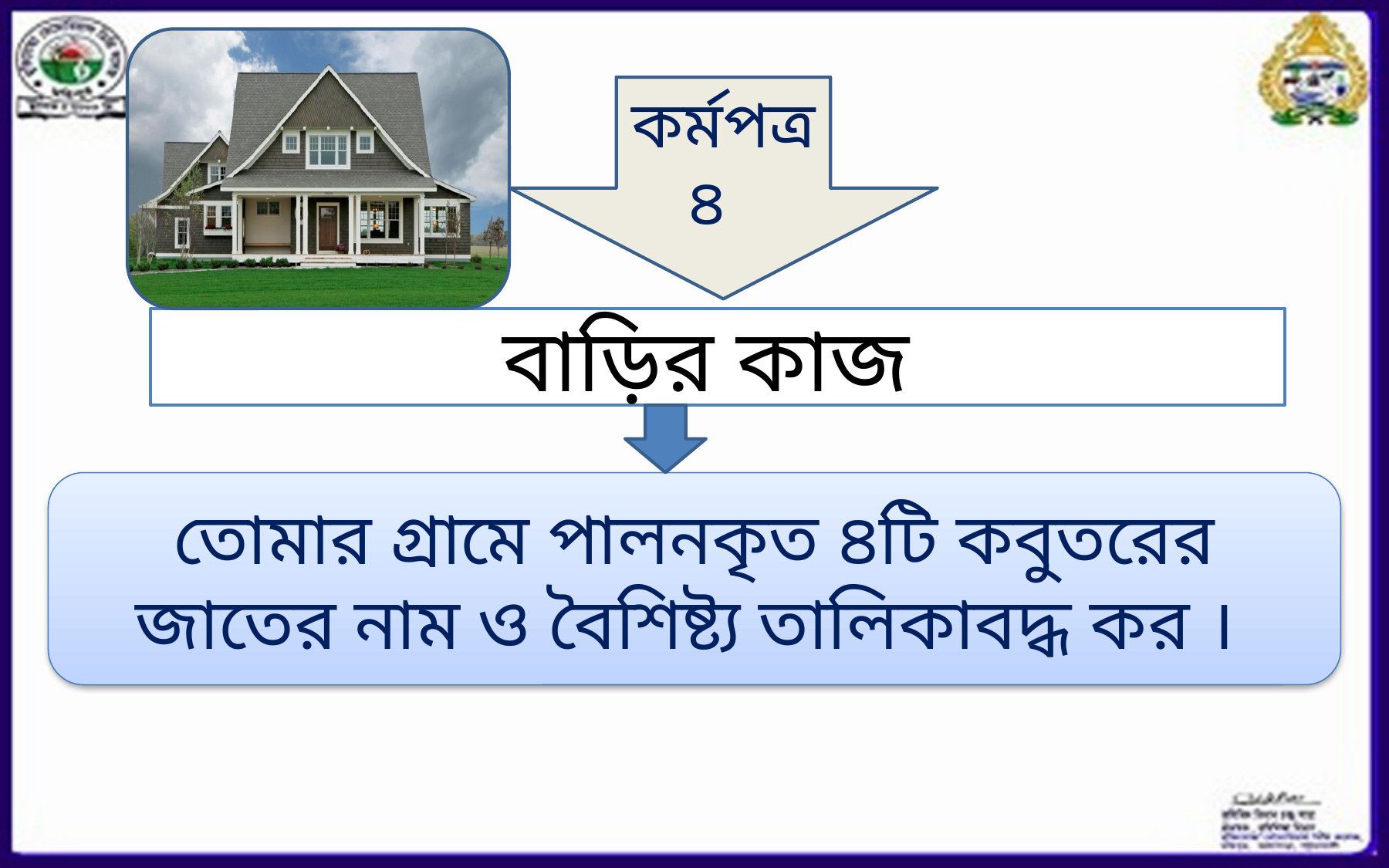

কর্মপত্র
৪
বাড়ির কাজ

তোমার গ্রামে পালনকৃত ৪টি কবুতরের জাতের নাম ও বৈশিষ্ট্য তালিকাবদ্ধ কর ।